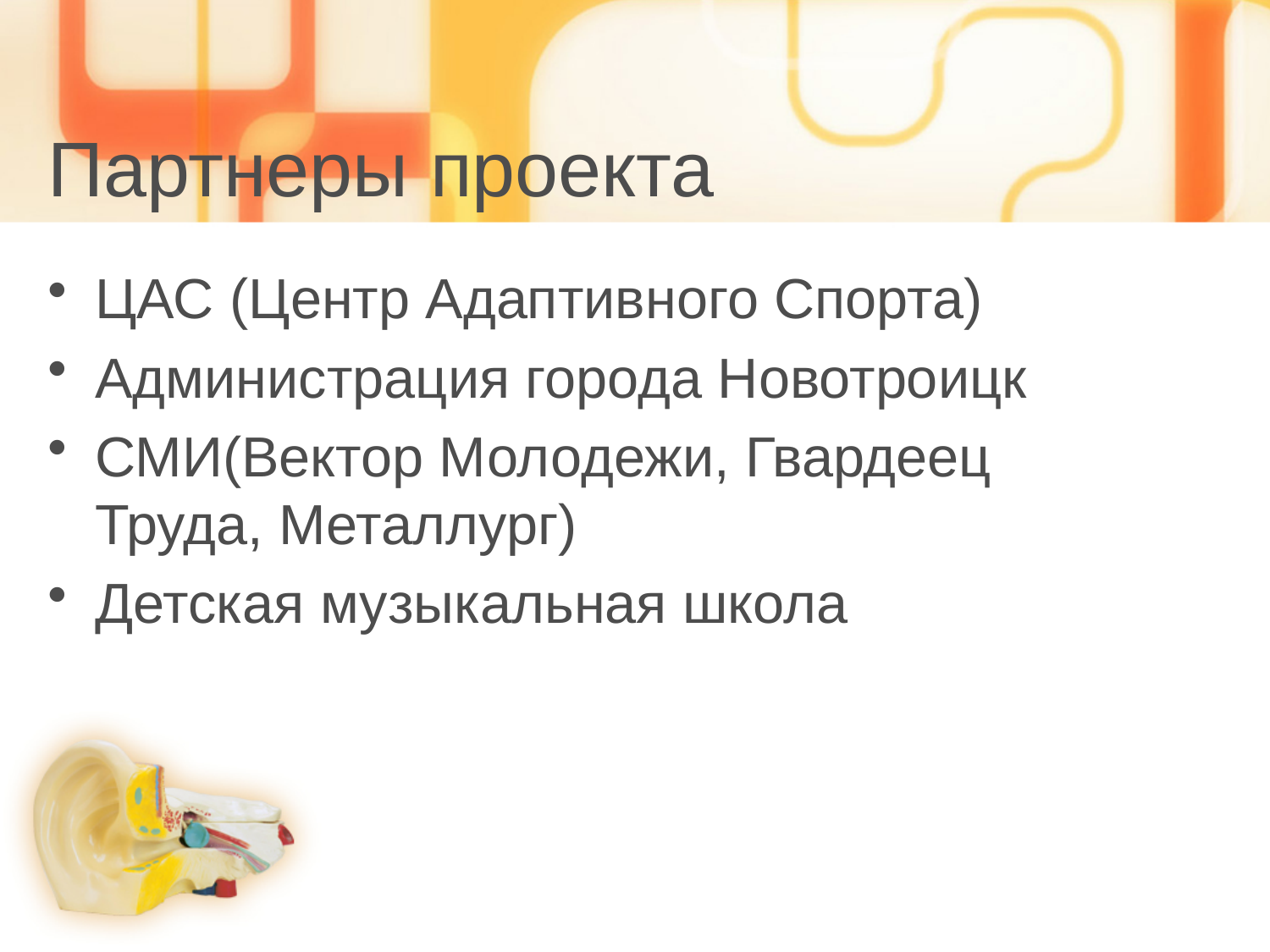

# Партнеры проекта
ЦАС (Центр Адаптивного Спорта)
Администрация города Новотроицк
СМИ(Вектор Молодежи, Гвардеец Труда, Металлург)
Детская музыкальная школа